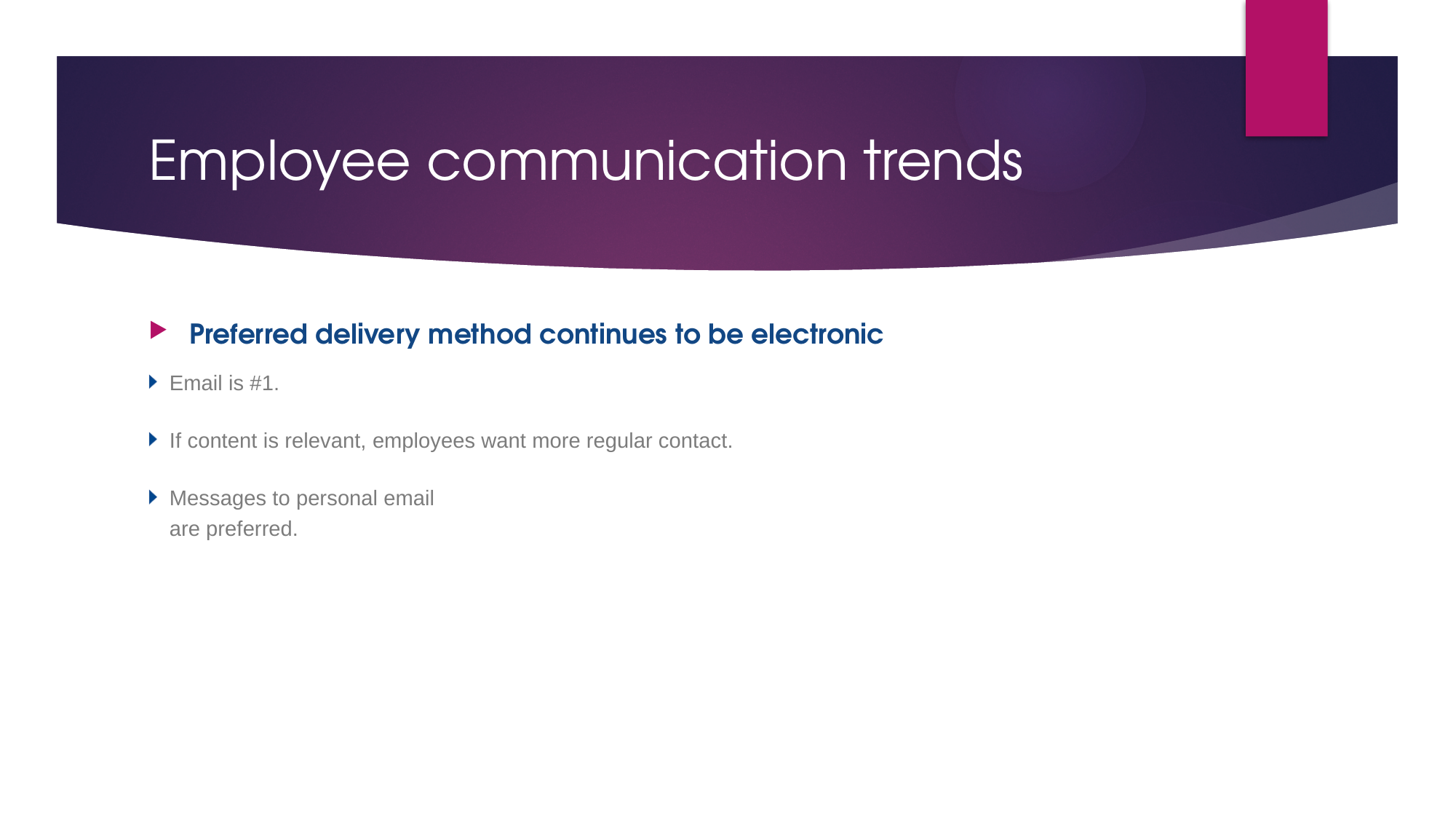

# Employee communication trends
Preferred delivery method continues to be electronic
Email is #1.
If content is relevant, employees want more regular contact.
Messages to personal email
are preferred.